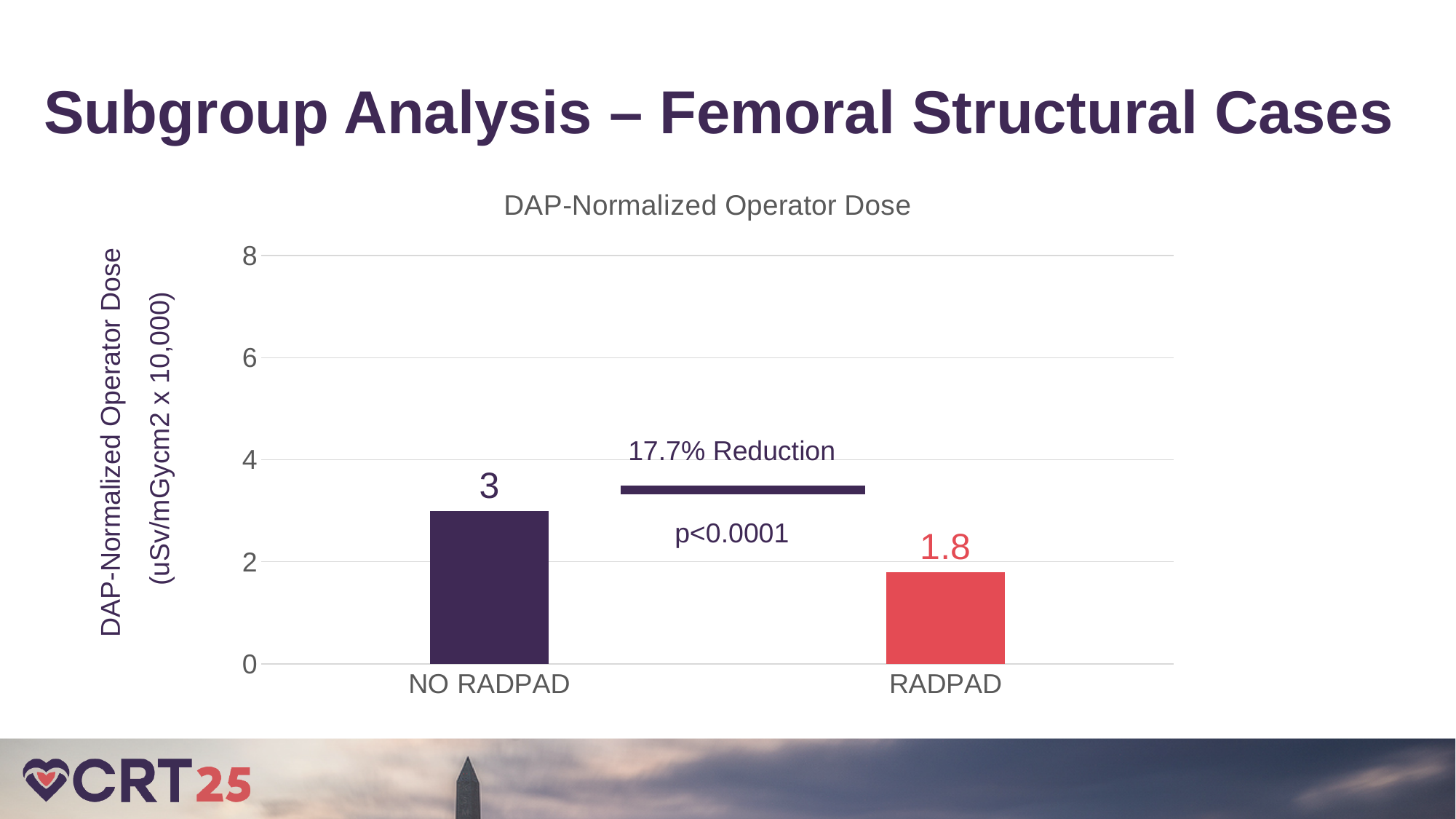

Subgroup Analysis – Femoral Structural Cases

### Chart: DAP-Normalized Operator Dose

| Category | Series 1 |
|---|---|
| NO RADPAD | 3.0 |
| RADPAD | 1.8 |
17.7% Reduction

p<0.0001
DAP-Normalized Operator Dose
(uSv/mGycm2 x 10,000)